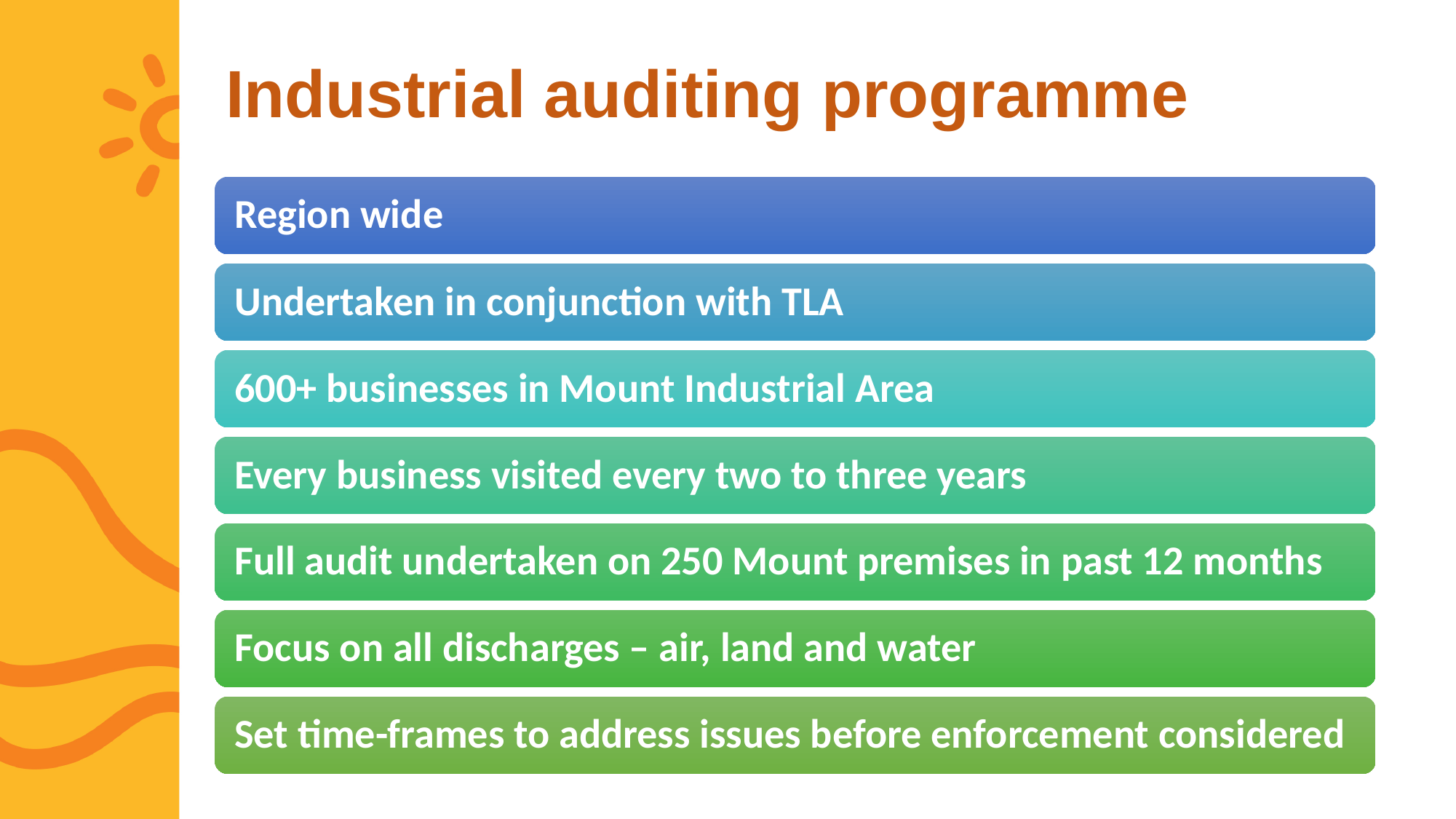

# Industrial auditing programme
Region wide
Undertaken in conjunction with TLA
600+ businesses in Mount Industrial Area
Every business visited every two to three years
Full audit undertaken on 250 Mount premises in past 12 months
Focus on all discharges – air, land and water
Set time-frames to address issues before enforcement considered